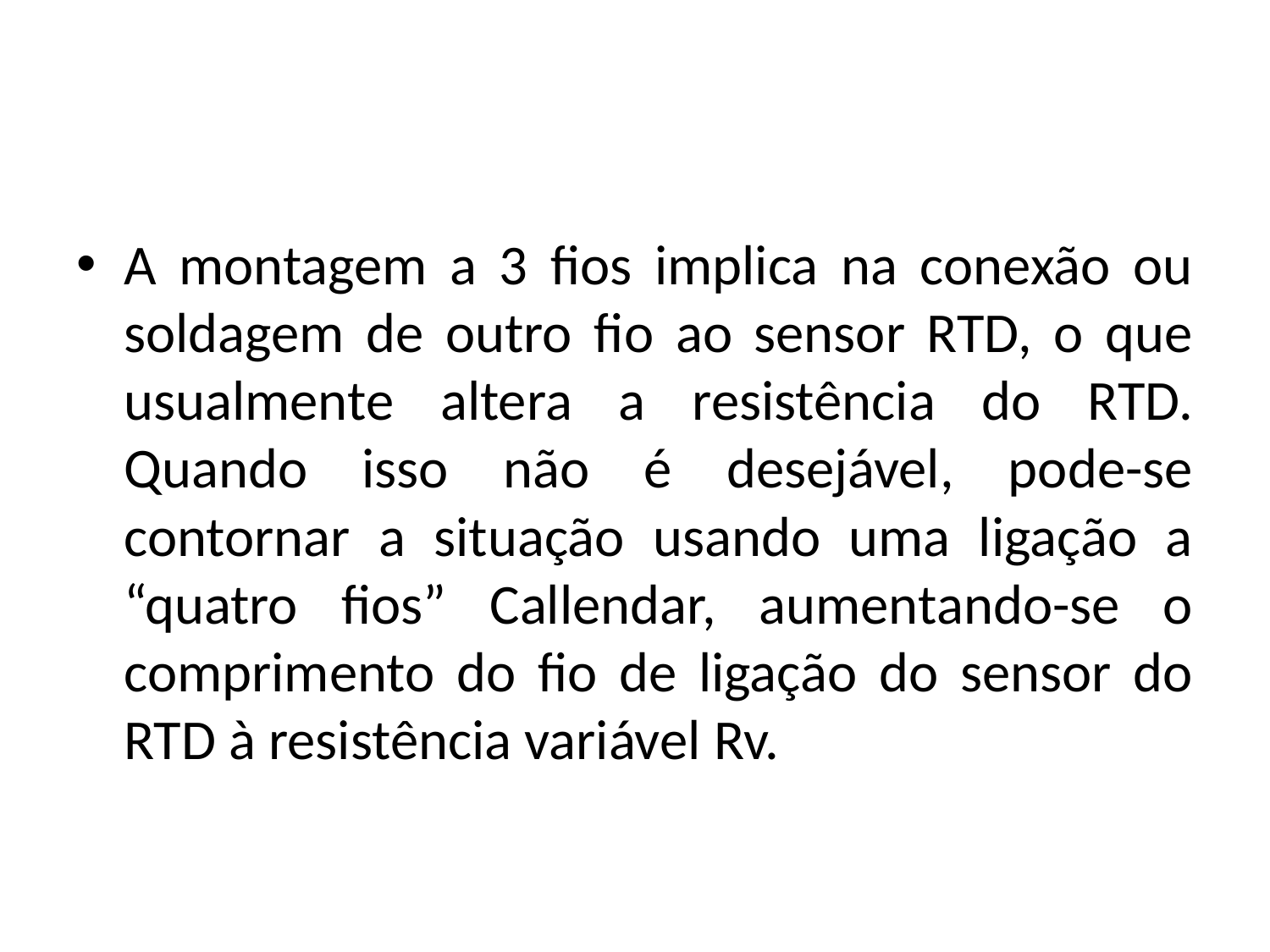

#
A montagem a 3 fios implica na conexão ou soldagem de outro fio ao sensor RTD, o que usualmente altera a resistência do RTD. Quando isso não é desejável, pode-se contornar a situação usando uma ligação a “quatro fios” Callendar, aumentando-se o comprimento do fio de ligação do sensor do RTD à resistência variável Rv.